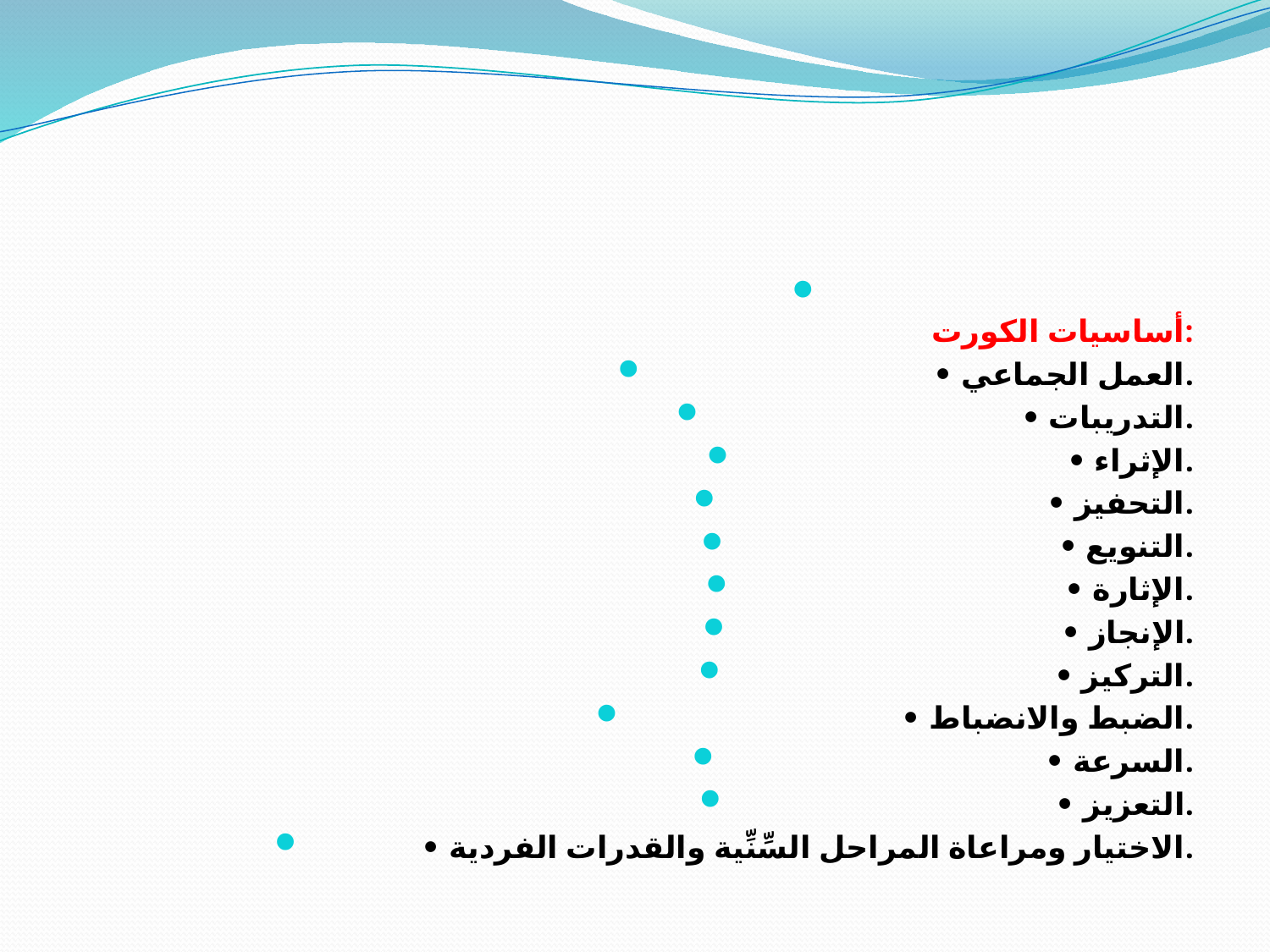

#
أساسيات الكورت:
• العمل الجماعي.
• التدريبات.
• الإثراء.
• التحفيز.
• التنويع.
• الإثارة.
• الإنجاز.
• التركيز.
• الضبط والانضباط.
• السرعة.
• التعزيز.
• الاختيار ومراعاة المراحل السِّنِّية والقدرات الفردية.